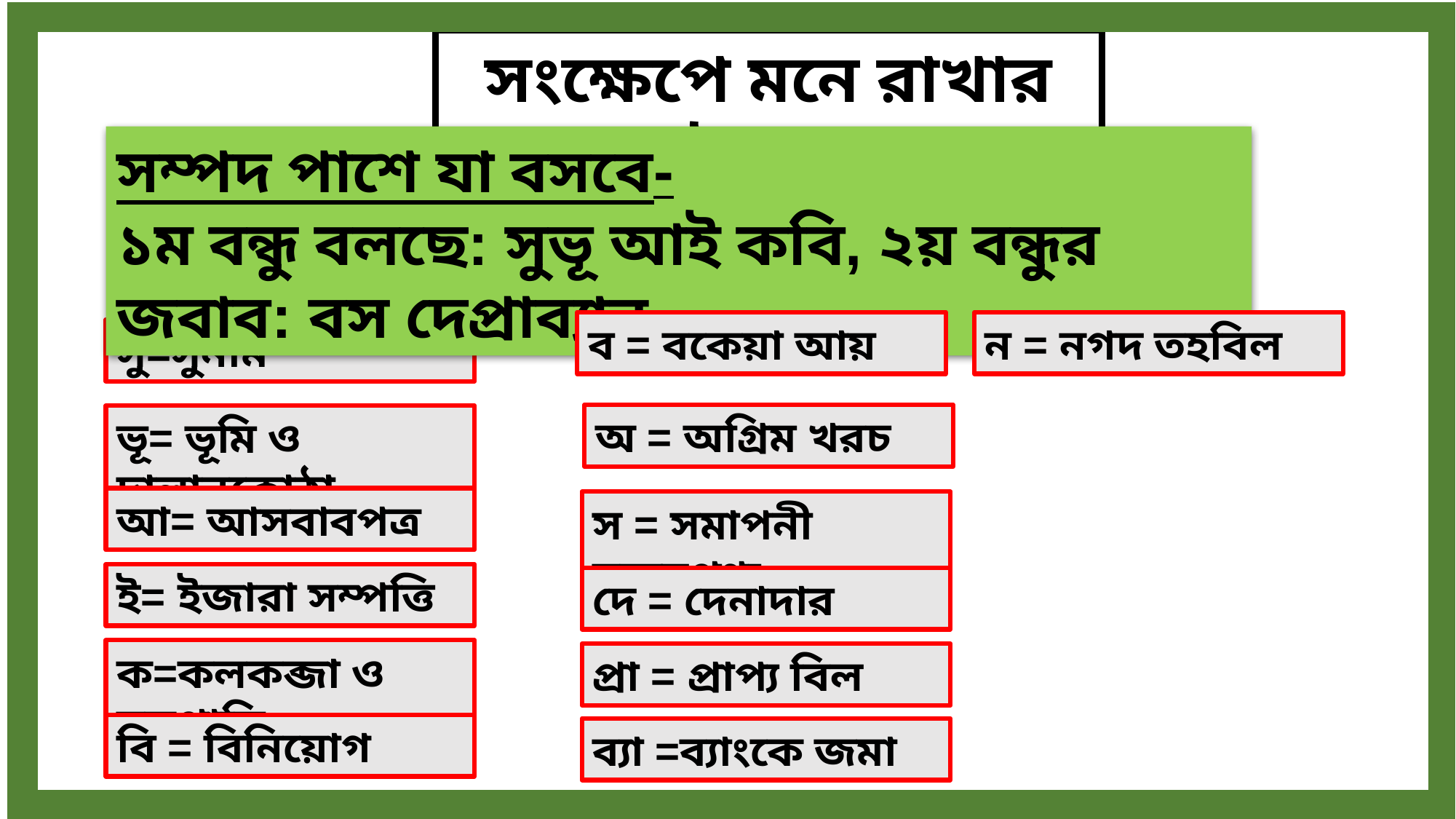

সংক্ষেপে মনে রাখার উপায়
সম্পদ পাশে যা বসবে-
১ম বন্ধু বলছে: সুভূ আই কবি, ২য় বন্ধুর জবাব: বস দেপ্রাব্যান
ব = বকেয়া আয়
ন = নগদ তহবিল
সু=সুনাম
অ = অগ্রিম খরচ
ভূ= ভূমি ও দালানকোঠা
আ= আসবাবপত্র
স = সমাপনী মজুদপণ্য
ই= ইজারা সম্পত্তি
দে = দেনাদার
ক=কলকব্জা ও যন্ত্রপাতি
প্রা = প্রাপ্য বিল
বি = বিনিয়োগ
ব্যা =ব্যাংকে জমা